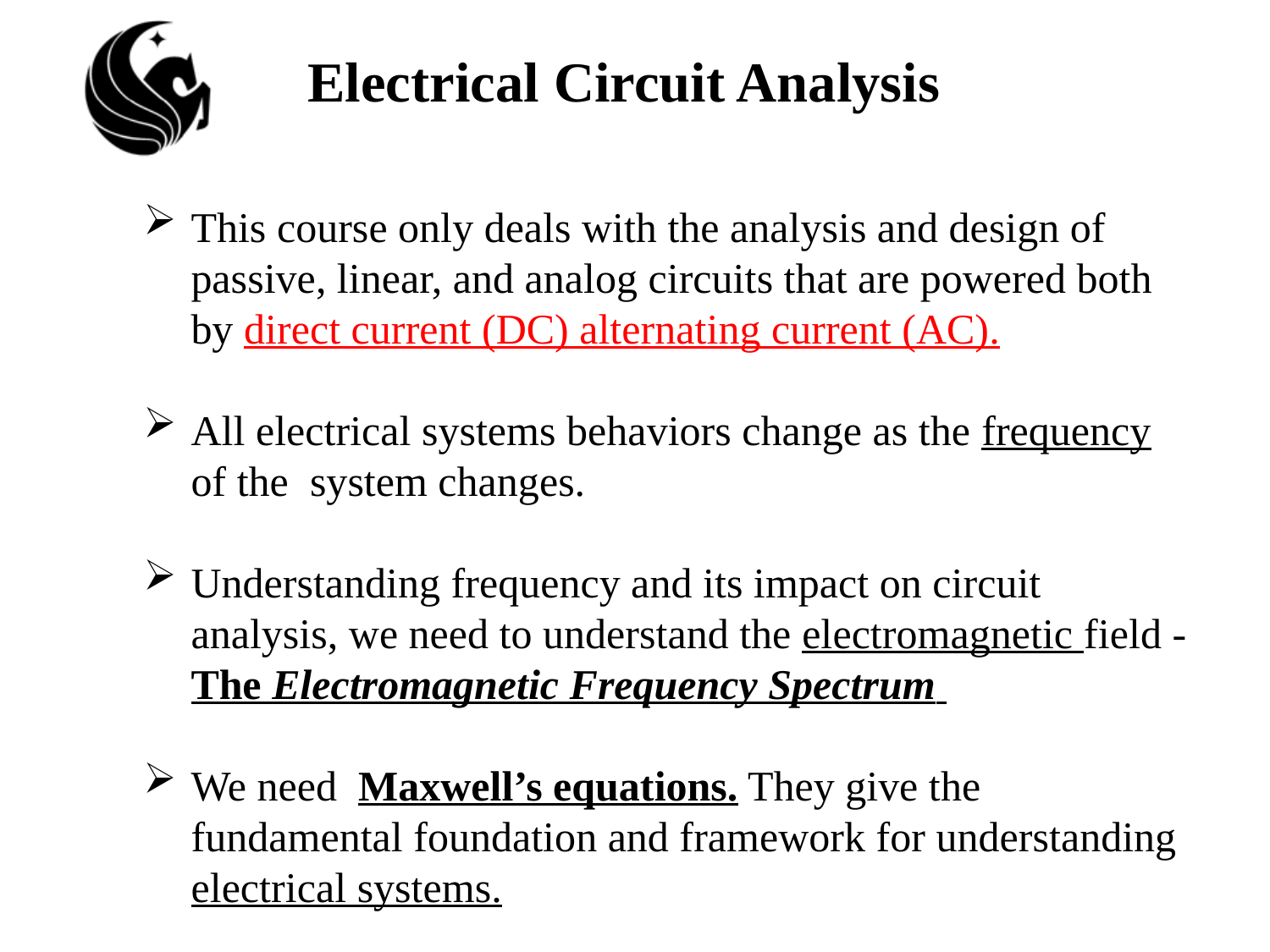

# Electrical Circuit Analysis
This course only deals with the analysis and design of passive, linear, and analog circuits that are powered both by direct current (DC) alternating current (AC).

All electrical systems behaviors change as the frequency of the  system changes.

Understanding frequency and its impact on circuit analysis, we need to understand the electromagnetic field - The Electromagnetic Frequency Spectrum

We need  Maxwell’s equations. They give the fundamental foundation and framework for understanding electrical systems.